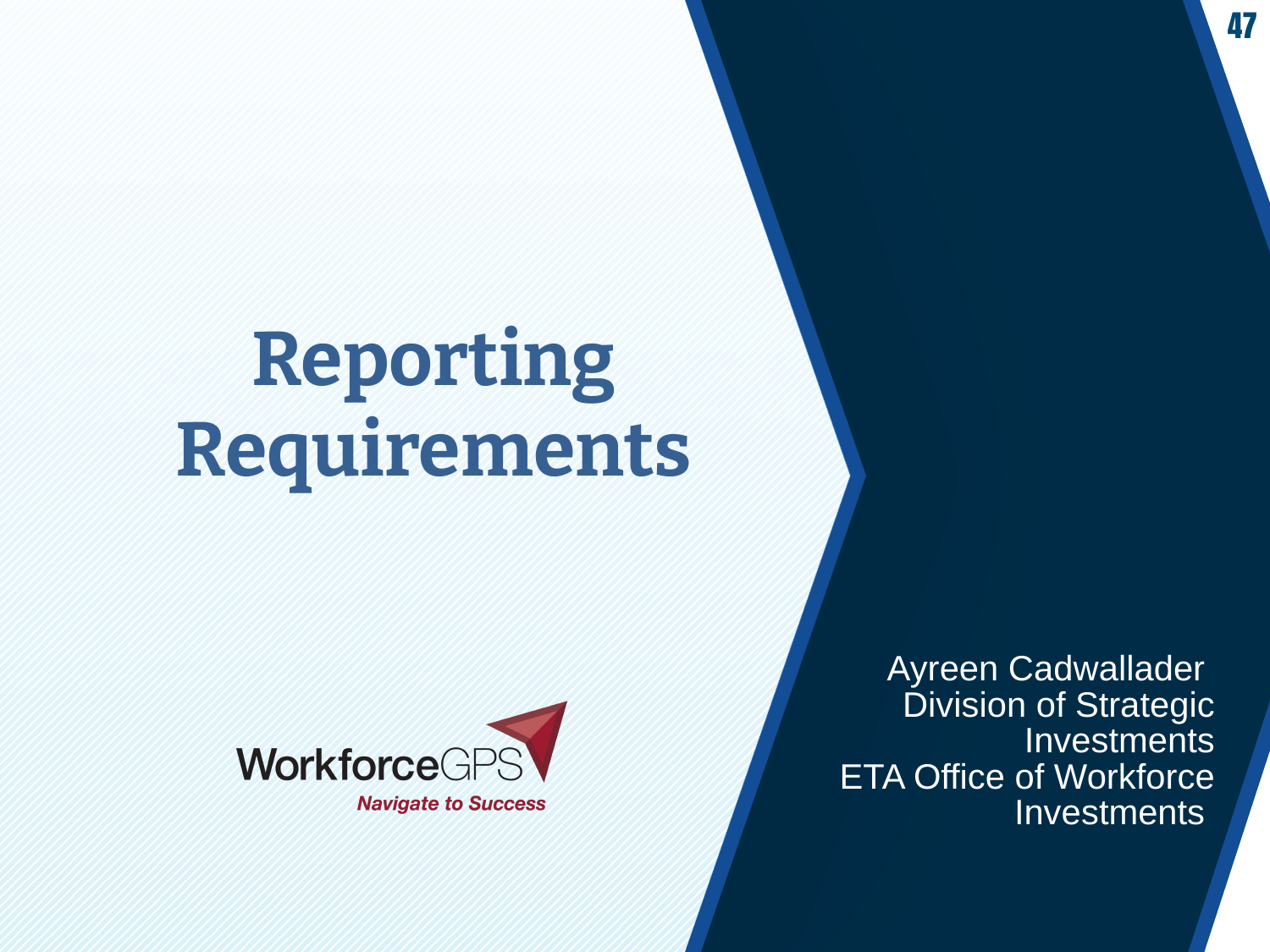

Reporting Requirements
# Ayreen Cadwallader Division of Strategic Investments ETA Office of Workforce Investments